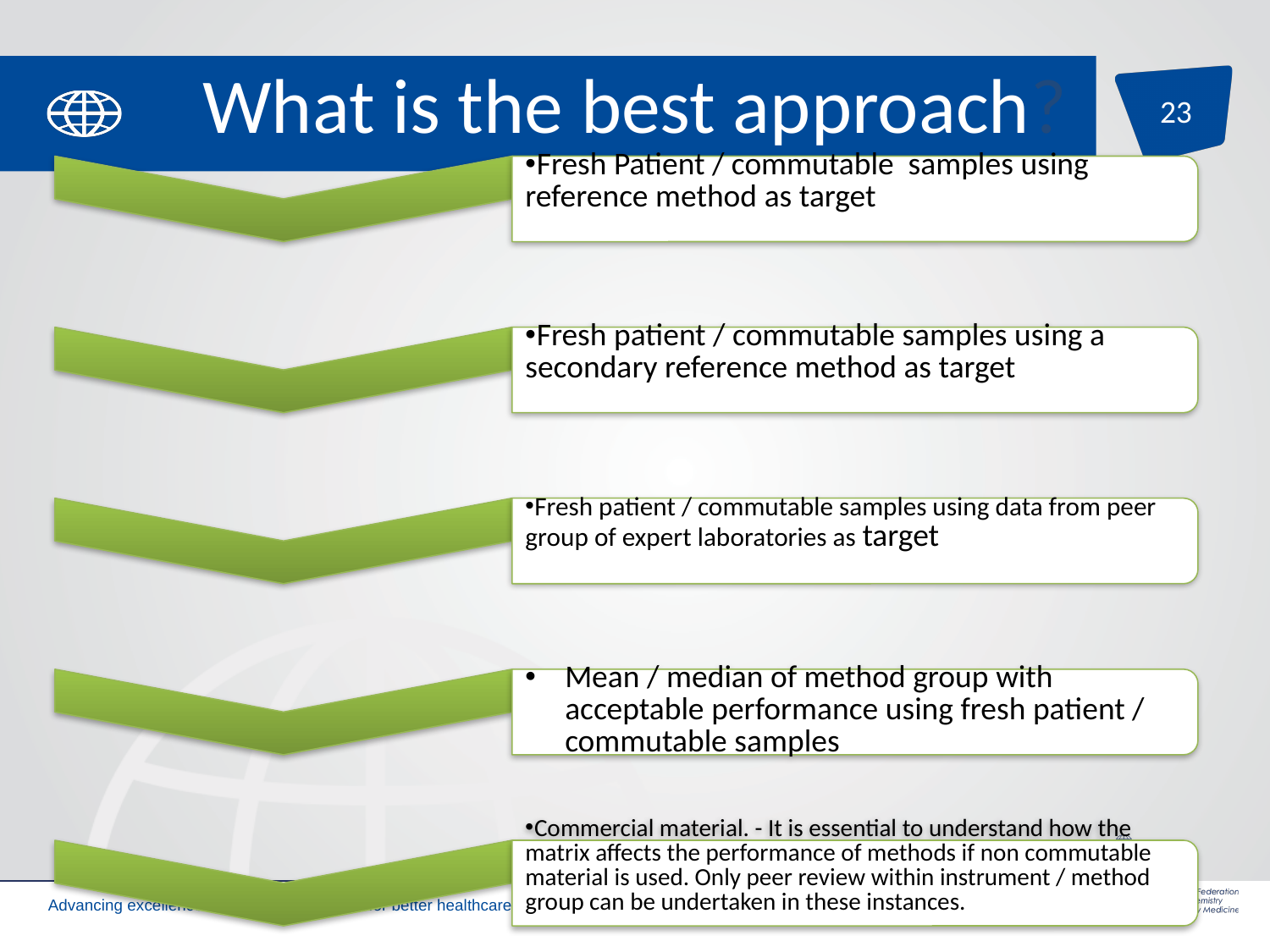

# What is the best approach?
Fresh Patient / commutable  samples using reference method as target
Fresh patient / commutable samples using a secondary reference method as target
Fresh patient / commutable samples using data from peer group of expert laboratories as target
Mean / median of method group with acceptable performance using fresh patient / commutable samples
Commercial material. - It is essential to understand how the matrix affects the performance of methods if non commutable material is used. Only peer review within instrument / method group can be undertaken in these instances.